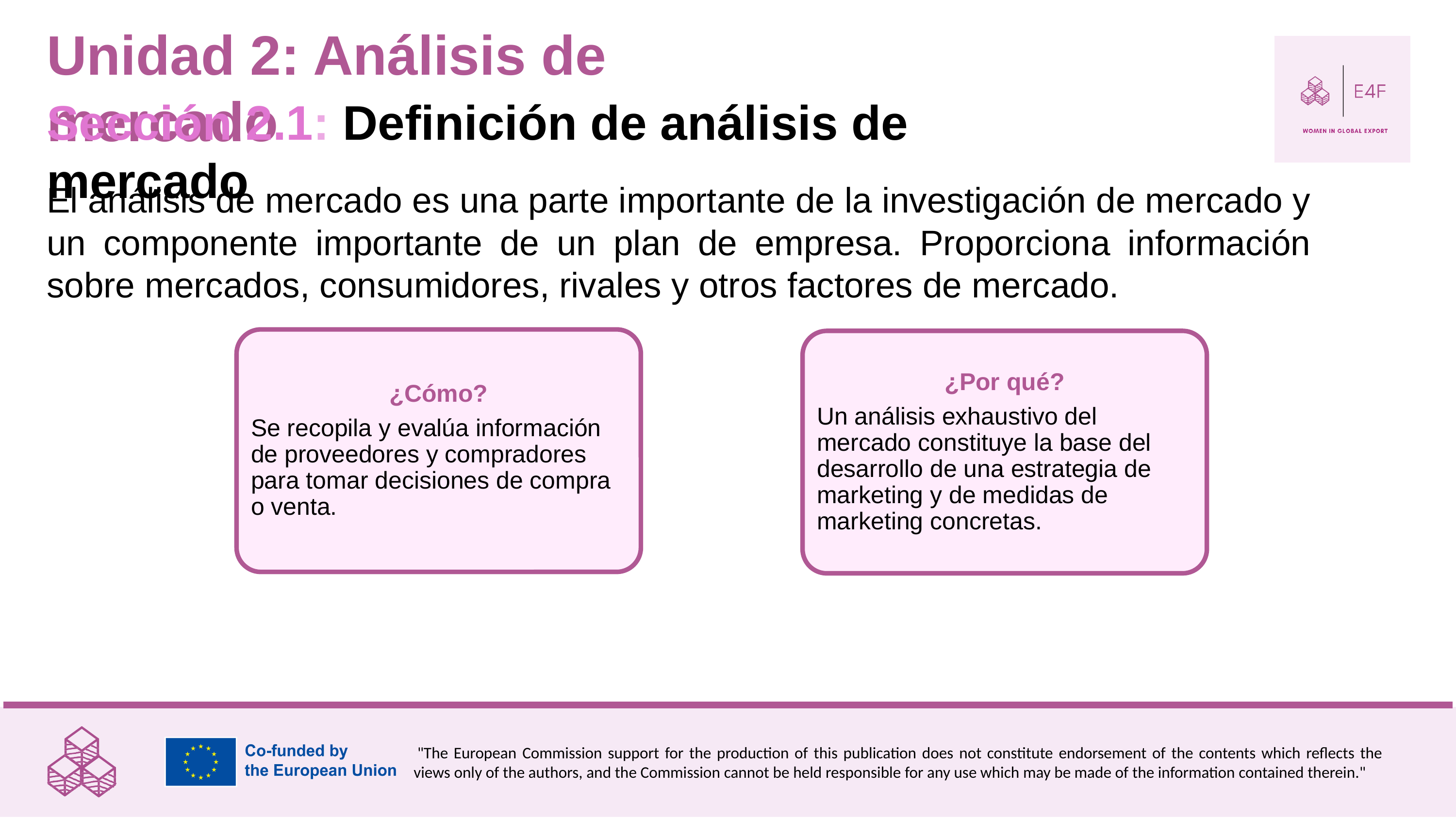

Unidad 2: Análisis de mercado
Sección 2.1: Definición de análisis de mercado
El análisis de mercado es una parte importante de la investigación de mercado y un componente importante de un plan de empresa. Proporciona información sobre mercados, consumidores, rivales y otros factores de mercado.

¿Cómo?
Se recopila y evalúa información de proveedores y compradores para tomar decisiones de compra o venta.

¿Por qué?
Un análisis exhaustivo del mercado constituye la base del desarrollo de una estrategia de marketing y de medidas de marketing concretas.